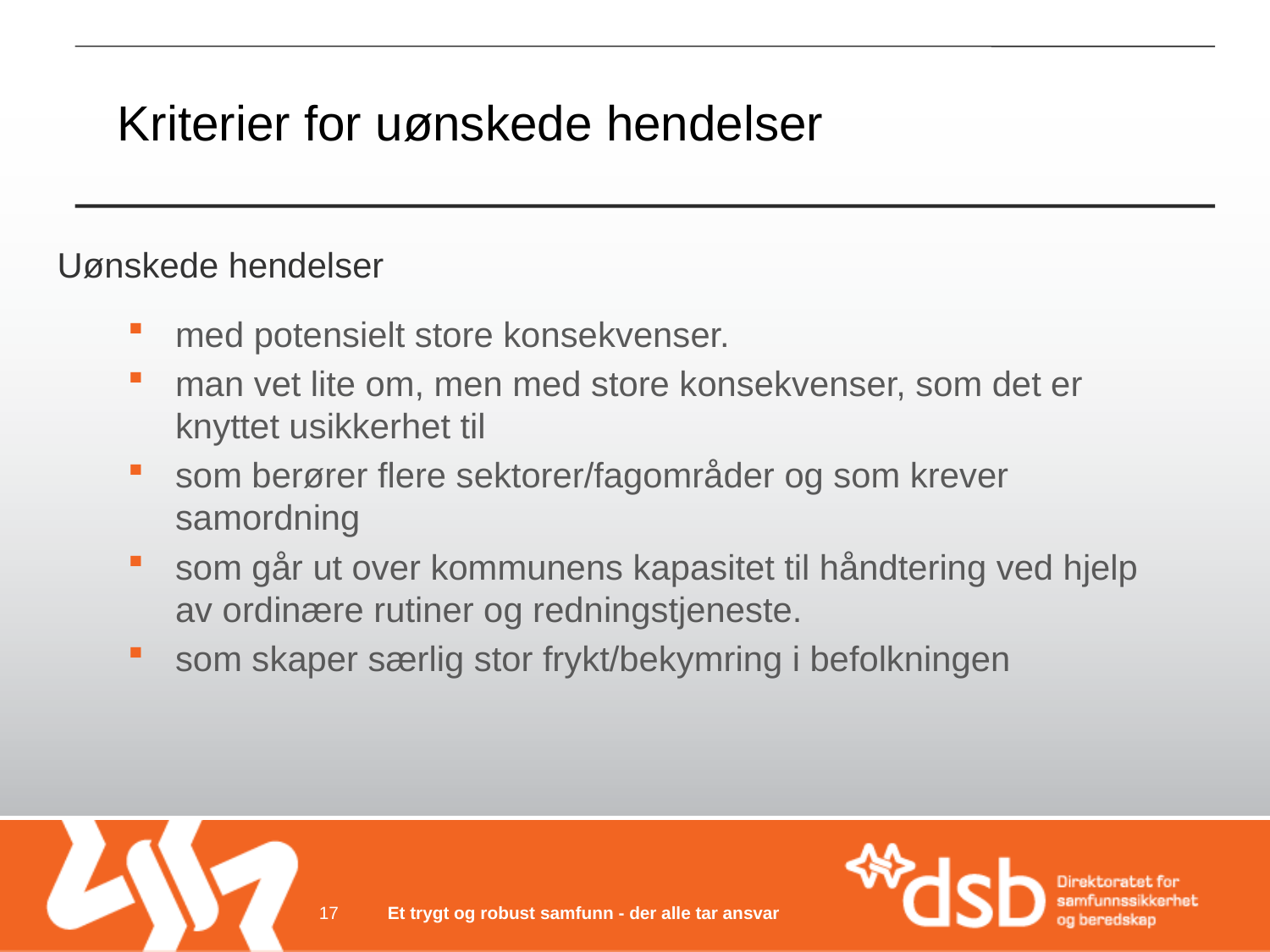

# Kriterier for uønskede hendelser
Uønskede hendelser

med potensielt store konsekvenser.
man vet lite om, men med store konsekvenser, som det er knyttet usikkerhet til
som berører flere sektorer/fagområder og som krever samordning
som går ut over kommunens kapasitet til håndtering ved hjelp av ordinære rutiner og redningstjeneste.
som skaper særlig stor frykt/bekymring i befolkningen

17
Et trygt og robust samfunn - der alle tar ansvar